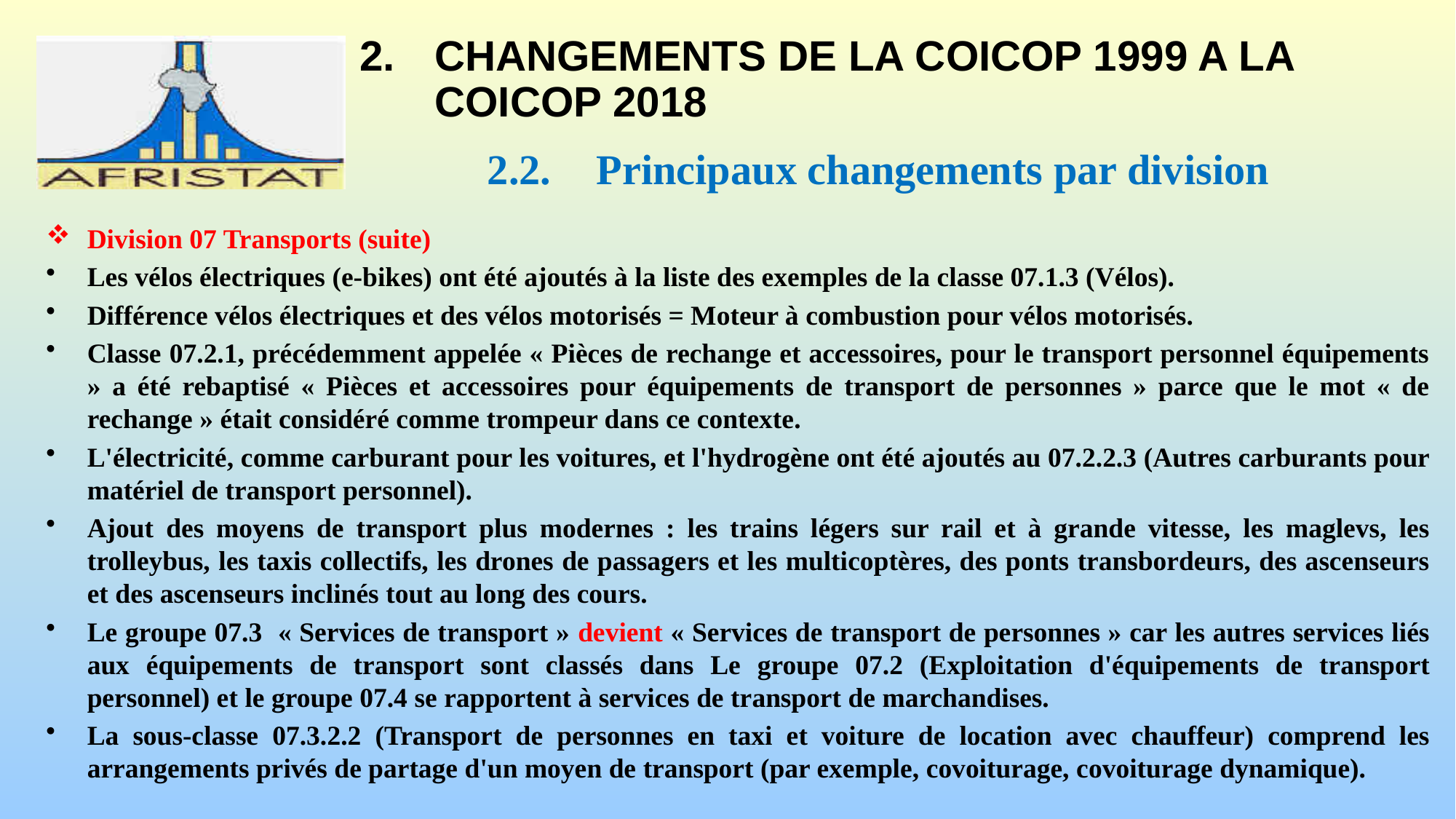

# 2.	CHANGEMENTS DE LA COICOP 1999 A LA COICOP 2018
2.2.	Principaux changements par division
Division 07 Transports (suite)
Les vélos électriques (e-bikes) ont été ajoutés à la liste des exemples de la classe 07.1.3 (Vélos).
Différence vélos électriques et des vélos motorisés = Moteur à combustion pour vélos motorisés.
Classe 07.2.1, précédemment appelée « Pièces de rechange et accessoires, pour le transport personnel équipements » a été rebaptisé « Pièces et accessoires pour équipements de transport de personnes » parce que le mot « de rechange » était considéré comme trompeur dans ce contexte.
L'électricité, comme carburant pour les voitures, et l'hydrogène ont été ajoutés au 07.2.2.3 (Autres carburants pour matériel de transport personnel).
Ajout des moyens de transport plus modernes : les trains légers sur rail et à grande vitesse, les maglevs, les trolleybus, les taxis collectifs, les drones de passagers et les multicoptères, des ponts transbordeurs, des ascenseurs et des ascenseurs inclinés tout au long des cours.
Le groupe 07.3  « Services de transport » devient « Services de transport de personnes » car les autres services liés aux équipements de transport sont classés dans Le groupe 07.2 (Exploitation d'équipements de transport personnel) et le groupe 07.4 se rapportent à services de transport de marchandises.
La sous-classe 07.3.2.2 (Transport de personnes en taxi et voiture de location avec chauffeur) comprend les arrangements privés de partage d'un moyen de transport (par exemple, covoiturage, covoiturage dynamique).